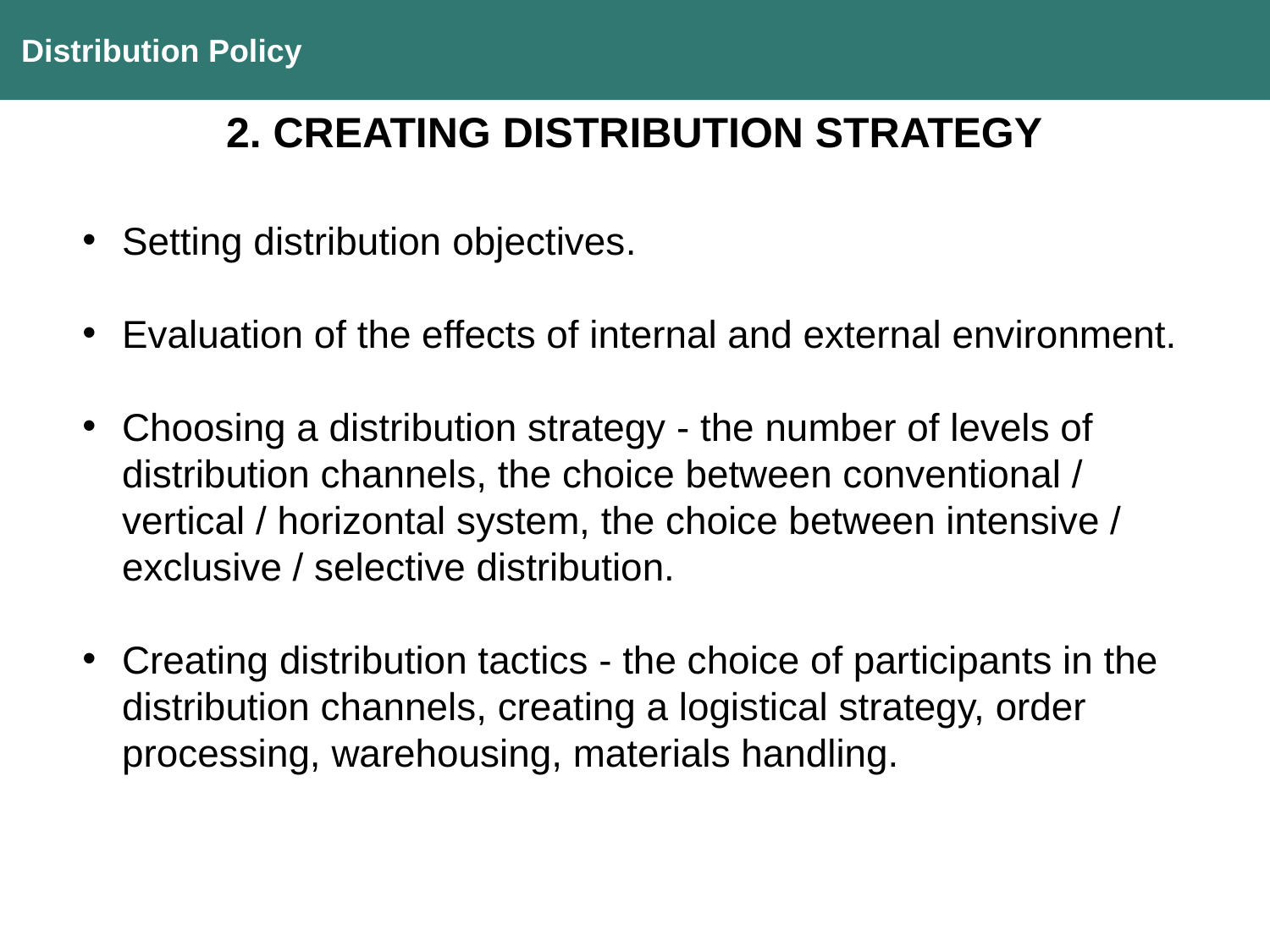

Distribution Policy
2. CREATING DISTRIBUTION STRATEGY
Setting distribution objectives.

Evaluation of the effects of internal and external environment.

Choosing a distribution strategy - the number of levels of distribution channels, the choice between conventional / vertical / horizontal system, the choice between intensive / exclusive / selective distribution.

Creating distribution tactics - the choice of participants in the distribution channels, creating a logistical strategy, order processing, warehousing, materials handling.